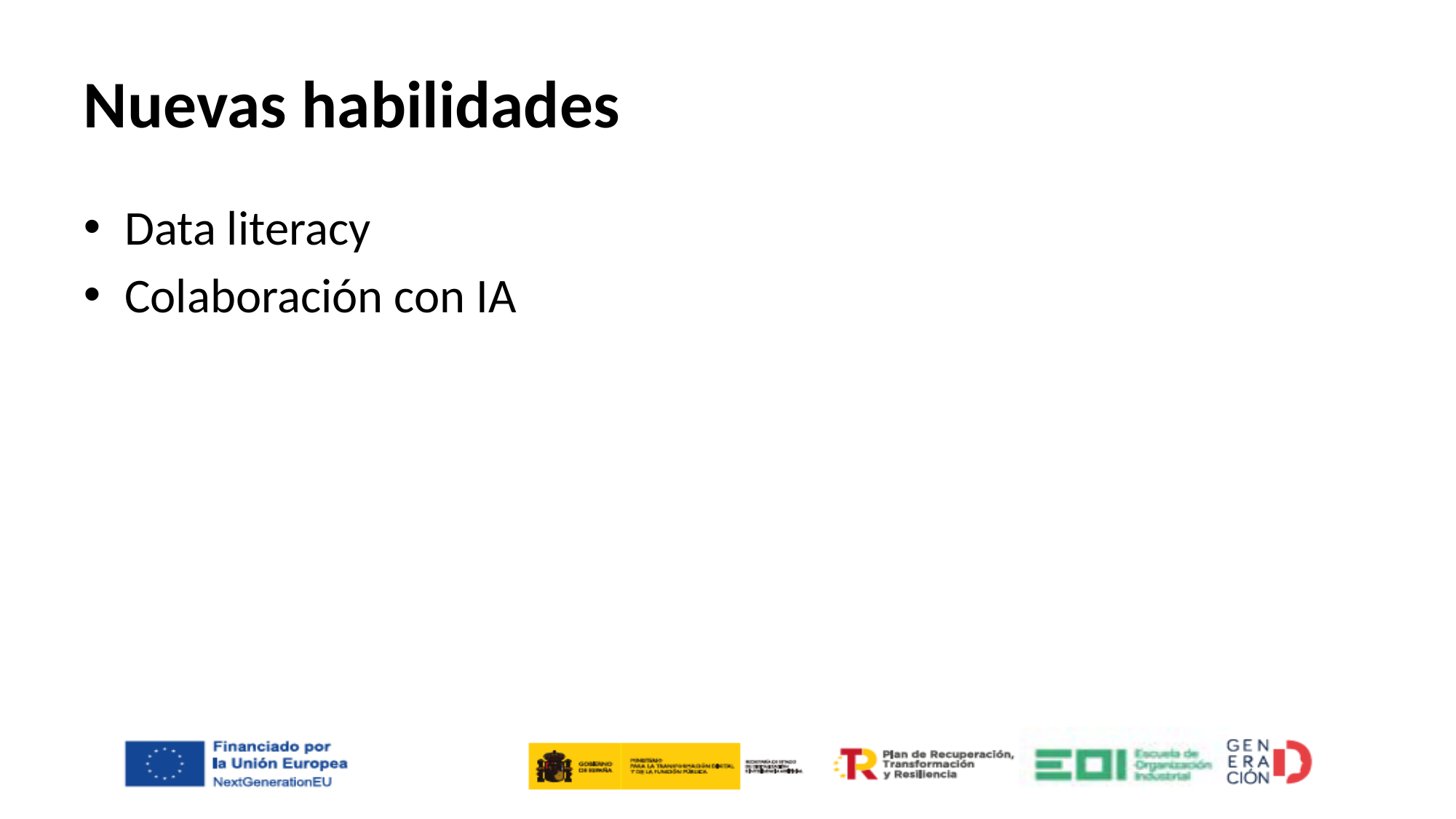

# Nuevas habilidades
Data literacy
Colaboración con IA